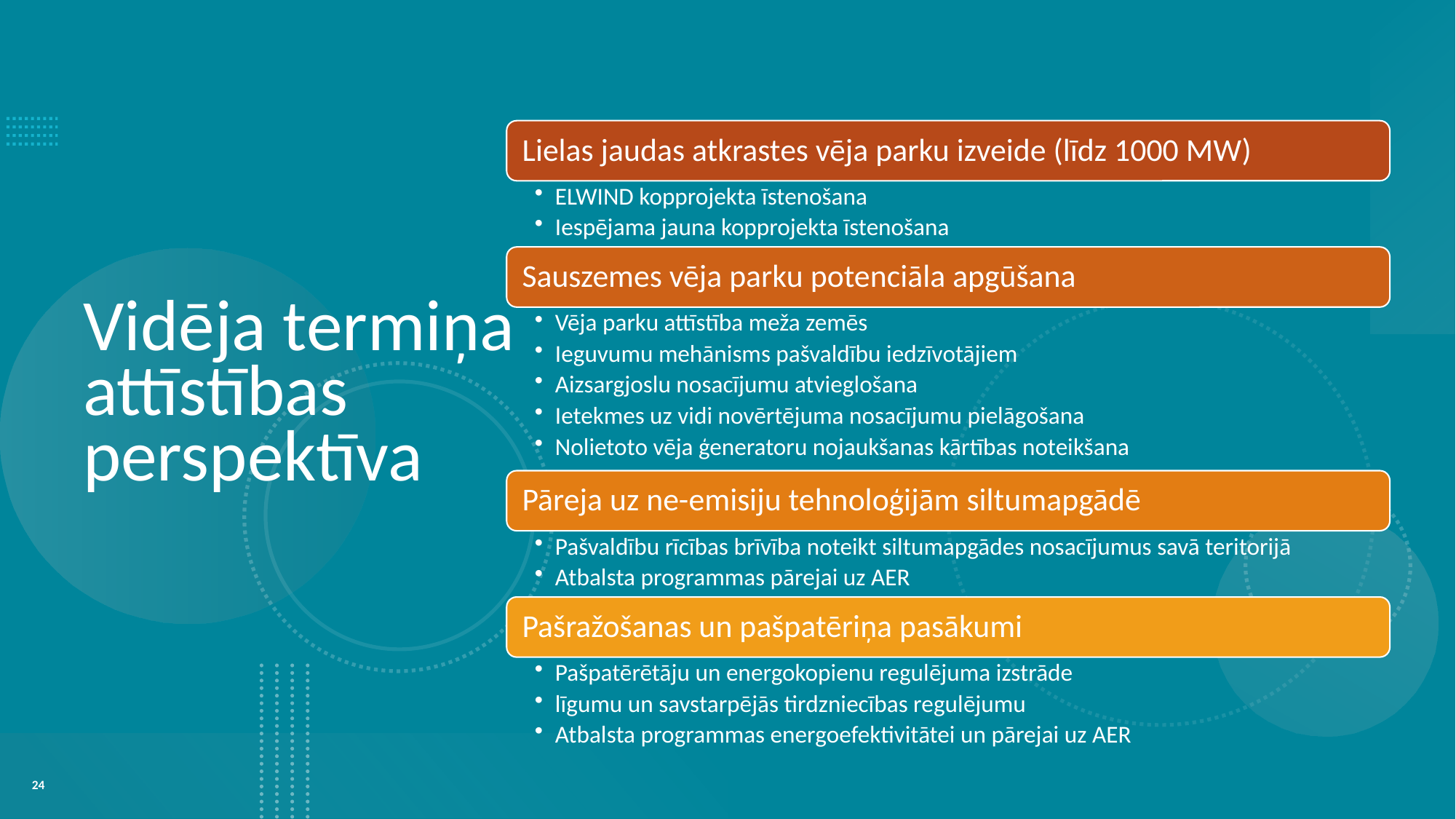

# Vidēja termiņa attīstības perspektīva
Lielas jaudas atkrastes vēja parku izveide (līdz 1000 MW)
ELWIND kopprojekta īstenošana
Iespējama jauna kopprojekta īstenošana
Sauszemes vēja parku potenciāla apgūšana
Vēja parku attīstība meža zemēs
Ieguvumu mehānisms pašvaldību iedzīvotājiem
Aizsargjoslu nosacījumu atvieglošana
Ietekmes uz vidi novērtējuma nosacījumu pielāgošana
Nolietoto vēja ģeneratoru nojaukšanas kārtības noteikšana
Pāreja uz ne-emisiju tehnoloģijām siltumapgādē
Pašvaldību rīcības brīvība noteikt siltumapgādes nosacījumus savā teritorijā
Atbalsta programmas pārejai uz AER
Pašražošanas un pašpatēriņa pasākumi
Pašpatērētāju un energokopienu regulējuma izstrāde
līgumu un savstarpējās tirdzniecības regulējumu
Atbalsta programmas energoefektivitātei un pārejai uz AER

24